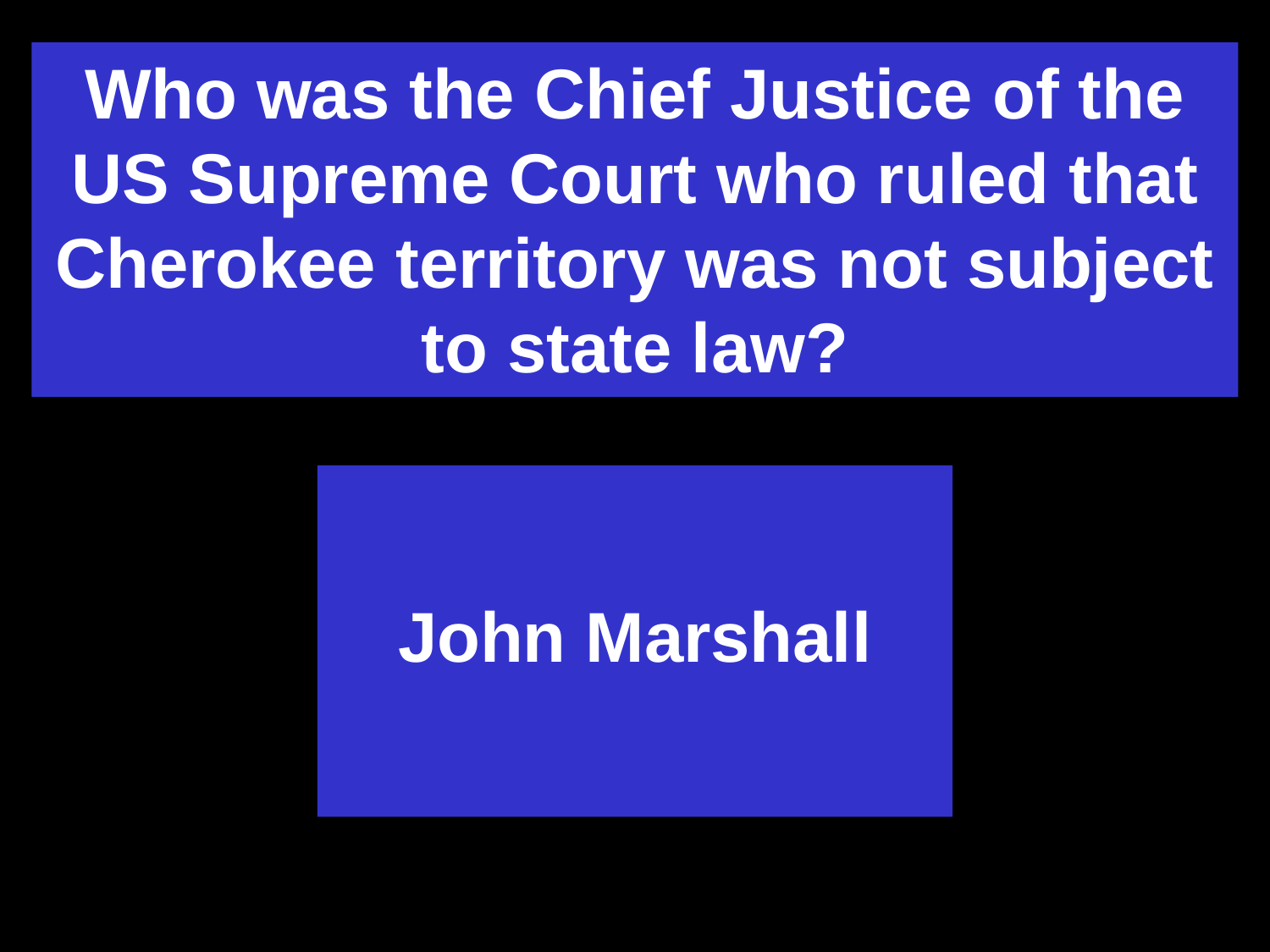

Who was the Chief Justice of the US Supreme Court who ruled that Cherokee territory was not subject to state law?

John Marshall